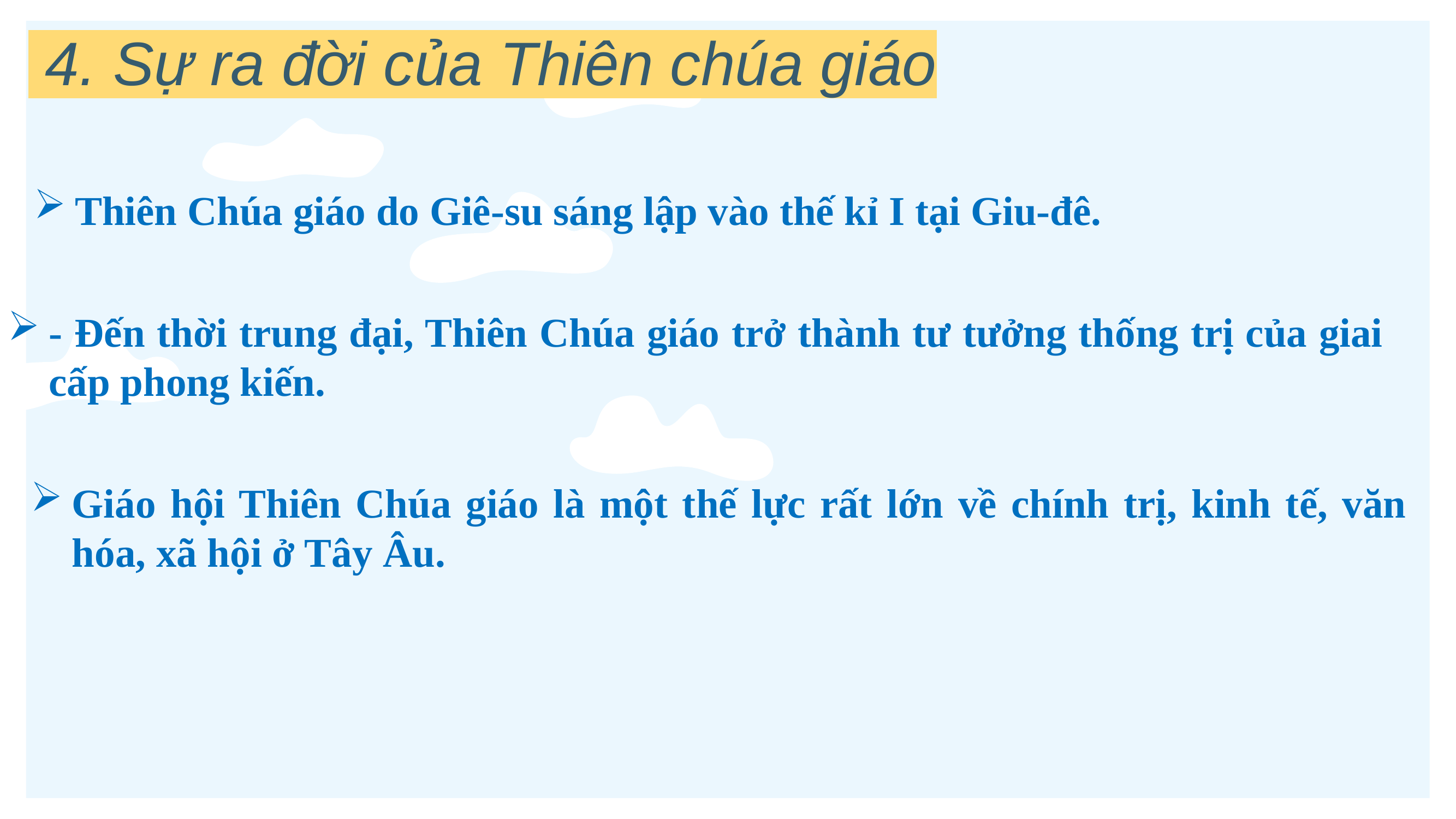

4. Sự ra đời của Thiên chúa giáo
Thiên Chúa giáo do Giê-su sáng lập vào thế kỉ I tại Giu-đê.
- Đến thời trung đại, Thiên Chúa giáo trở thành tư tưởng thống trị của giai cấp phong kiến.
Giáo hội Thiên Chúa giáo là một thế lực rất lớn về chính trị, kinh tế, văn hóa, xã hội ở Tây Âu.